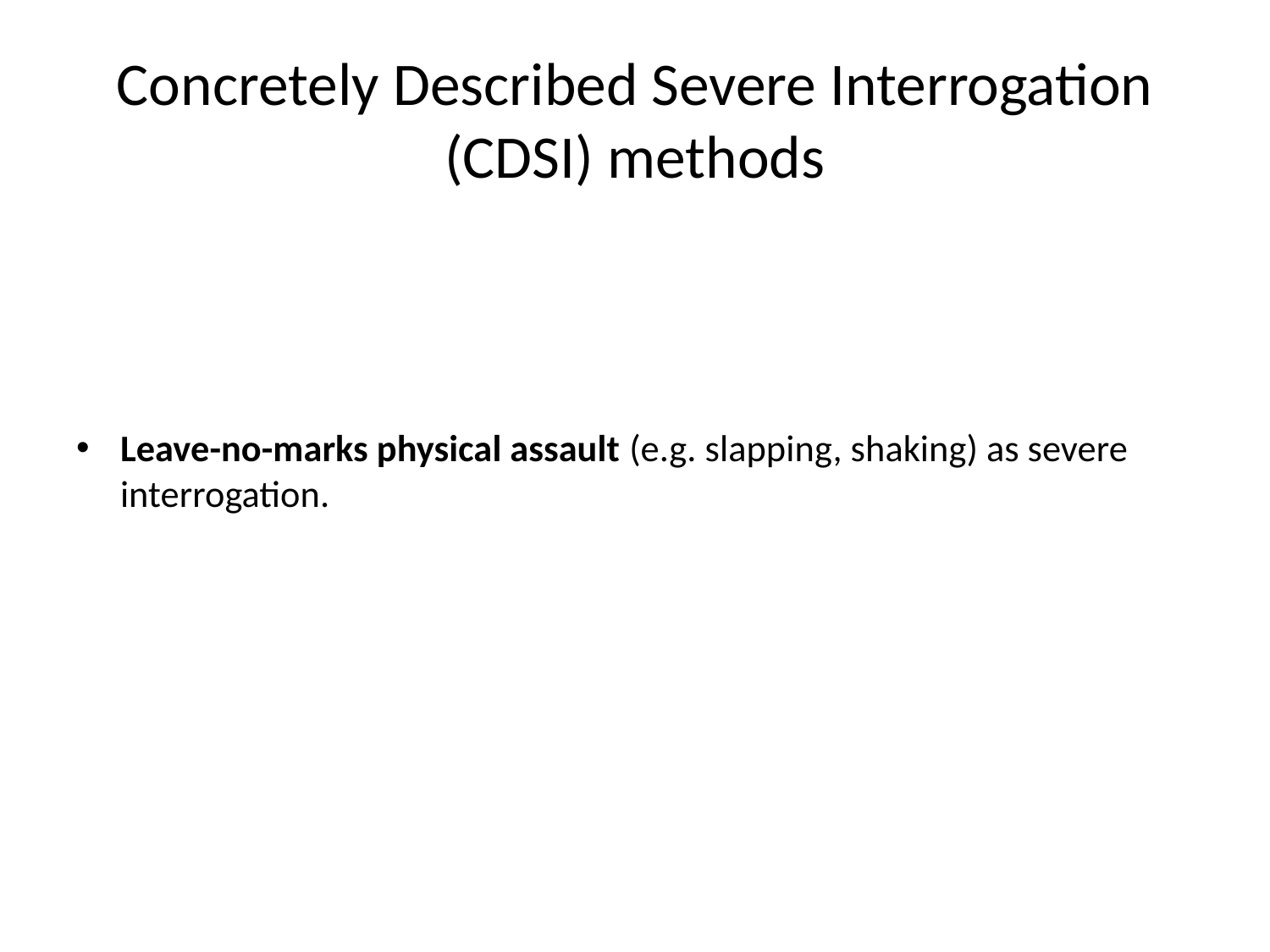

# Concretely Described Severe Interrogation (CDSI) methods
Isolation as severe interrogation- e.g. removing the individual from all human contact to induce psychosis and regression.
Threats of harm (e.g. threatening mutilation) or death (e.g. threatening execution) as severe interrogation.
Leave-no-marks physical assault (e.g. slapping, shaking) as severe interrogation.
Stress positions as severe interrogation- e.g. forcing the individual to maintain stances that quickly become excruciatingly painful.
Sleep deprivation as severe interrogation- e.g. making the individual go so long without sleep that he or she experiences disorientation, psychosis or regression.
Exploitation of fears, phobias or psychopathology as severe interrogation-e.g. pauuting insects on someone known to have a fear of insects.